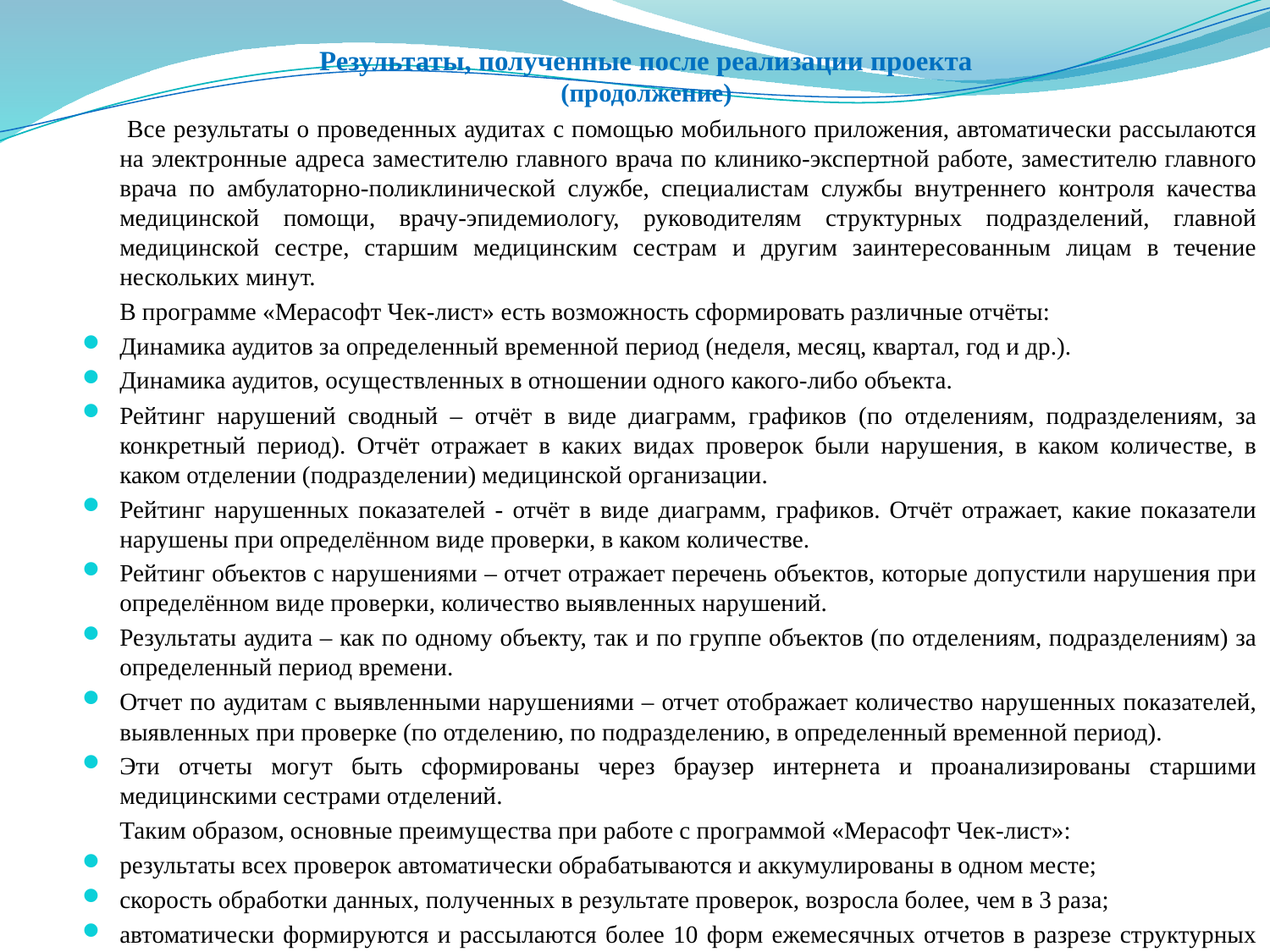

Результаты, полученные после реализации проекта
(продолжение)
		 Все результаты о проведенных аудитах с помощью мобильного приложения, автоматически рассылаются на электронные адреса заместителю главного врача по клинико-экспертной работе, заместителю главного врача по амбулаторно-поликлинической службе, специалистам службы внутреннего контроля качества медицинской помощи, врачу-эпидемиологу, руководителям структурных подразделений, главной медицинской сестре, старшим медицинским сестрам и другим заинтересованным лицам в течение нескольких минут.
		В программе «Мерасофт Чек-лист» есть возможность сформировать различные отчёты:
Динамика аудитов за определенный временной период (неделя, месяц, квартал, год и др.).
Динамика аудитов, осуществленных в отношении одного какого-либо объекта.
Рейтинг нарушений сводный – отчёт в виде диаграмм, графиков (по отделениям, подразделениям, за конкретный период). Отчёт отражает в каких видах проверок были нарушения, в каком количестве, в каком отделении (подразделении) медицинской организации.
Рейтинг нарушенных показателей - отчёт в виде диаграмм, графиков. Отчёт отражает, какие показатели нарушены при определённом виде проверки, в каком количестве.
Рейтинг объектов с нарушениями – отчет отражает перечень объектов, которые допустили нарушения при определённом виде проверки, количество выявленных нарушений.
Результаты аудита – как по одному объекту, так и по группе объектов (по отделениям, подразделениям) за определенный период времени.
Отчет по аудитам с выявленными нарушениями – отчет отображает количество нарушенных показателей, выявленных при проверке (по отделению, по подразделению, в определенный временной период).
Эти отчеты могут быть сформированы через браузер интернета и проанализированы старшими медицинскими сестрами отделений.
	Таким образом, основные преимущества при работе с программой «Мерасофт Чек-лист»:
результаты всех проверок автоматически обрабатываются и аккумулированы в одном месте;
скорость обработки данных, полученных в результате проверок, возросла более, чем в 3 раза;
автоматически формируются и рассылаются более 10 форм ежемесячных отчетов в разрезе структурных подразделений.